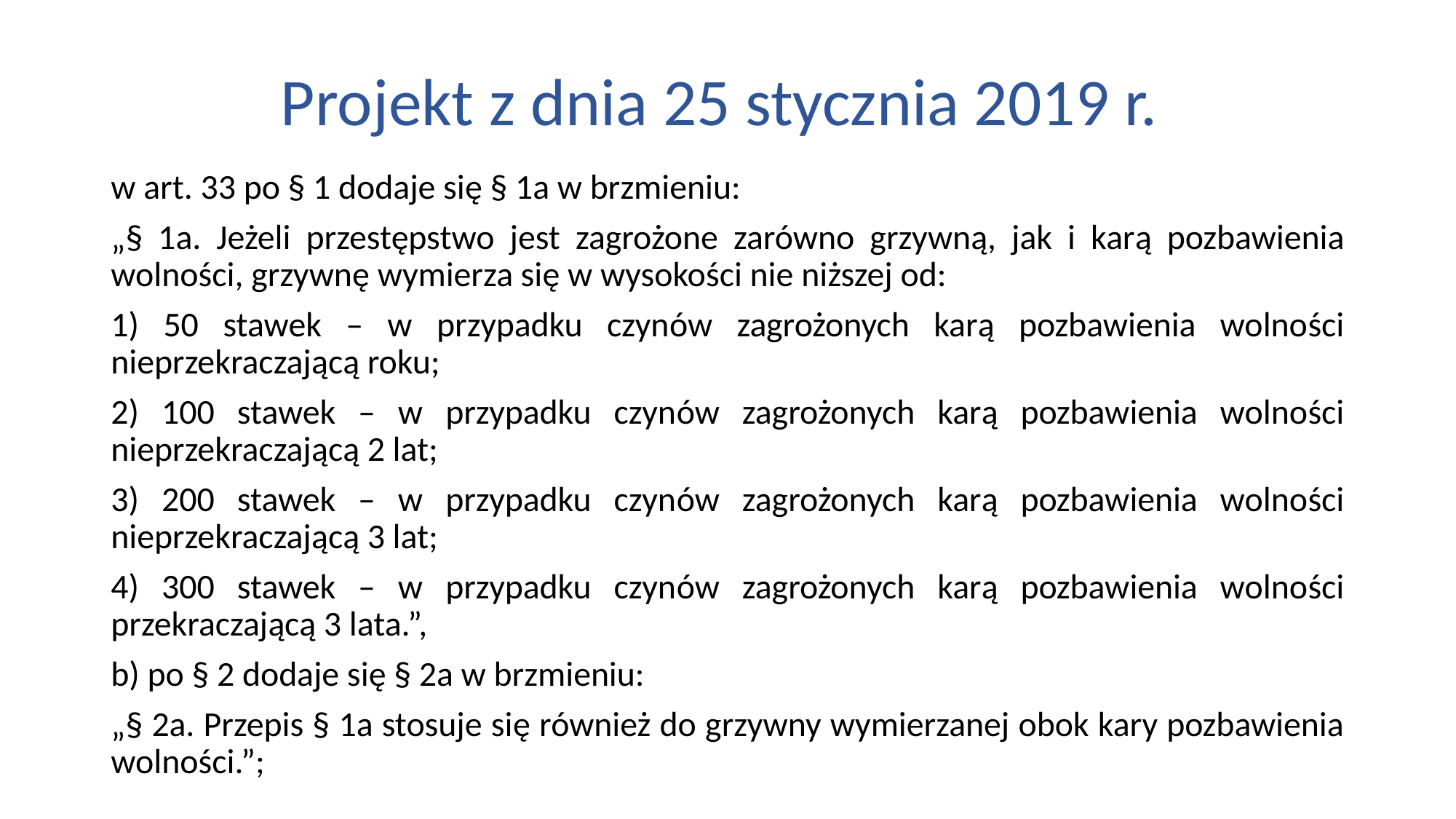

# Projekt z dnia 25 stycznia 2019 r.
w art. 33 po § 1 dodaje się § 1a w brzmieniu:
„§ 1a. Jeżeli przestępstwo jest zagrożone zarówno grzywną, jak i karą pozbawienia wolności, grzywnę wymierza się w wysokości nie niższej od:
1) 50 stawek – w przypadku czynów zagrożonych karą pozbawienia wolności nieprzekraczającą roku;
2) 100 stawek – w przypadku czynów zagrożonych karą pozbawienia wolności nieprzekraczającą 2 lat;
3) 200 stawek – w przypadku czynów zagrożonych karą pozbawienia wolności nieprzekraczającą 3 lat;
4) 300 stawek – w przypadku czynów zagrożonych karą pozbawienia wolności przekraczającą 3 lata.”,
b) po § 2 dodaje się § 2a w brzmieniu:
„§ 2a. Przepis § 1a stosuje się również do grzywny wymierzanej obok kary pozbawienia wolności.”;